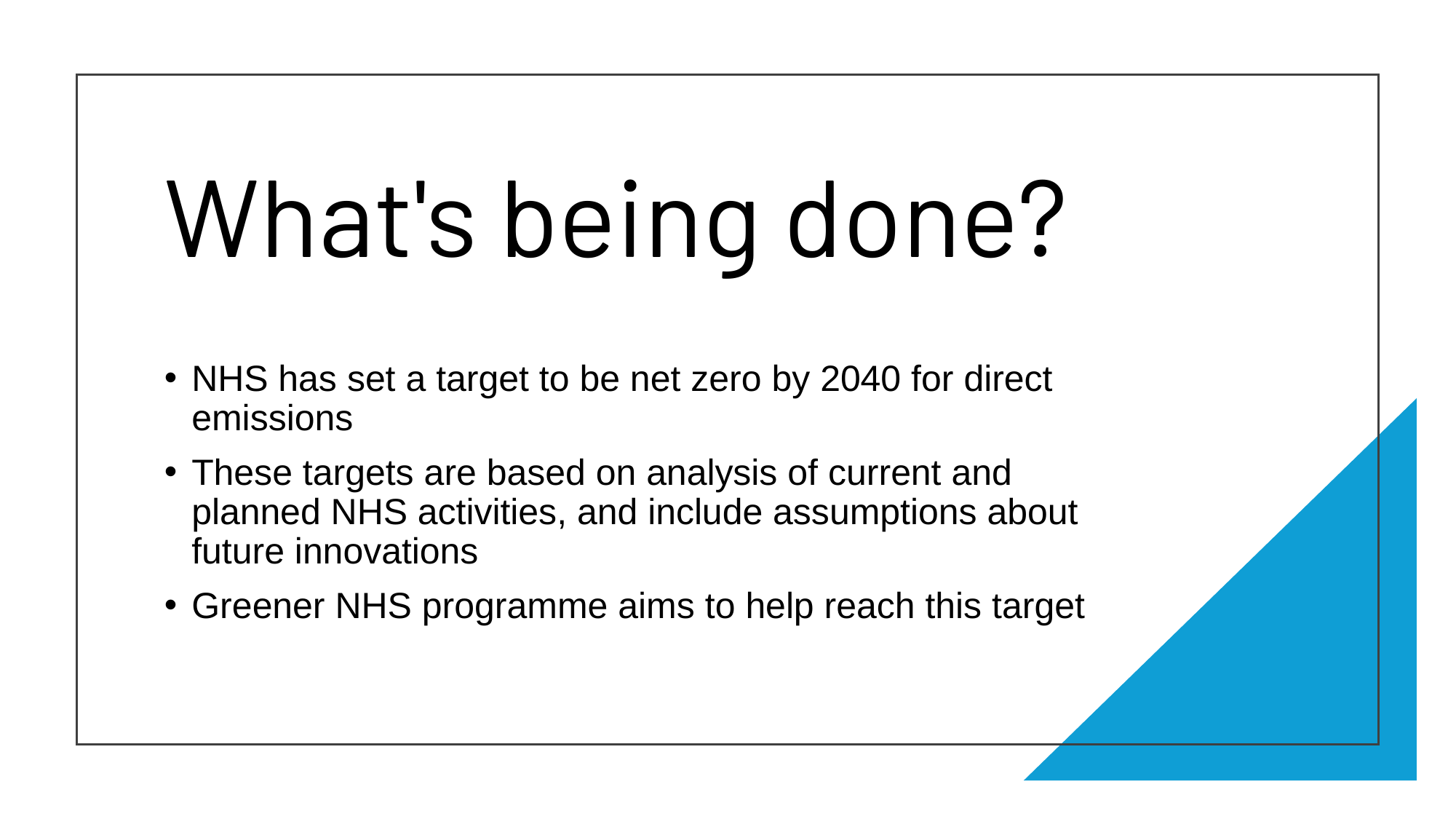

# What's being done?
NHS has set a target to be net zero by 2040 for direct emissions
These targets are based on analysis of current and planned NHS activities, and include assumptions about future innovations
Greener NHS programme aims to help reach this target